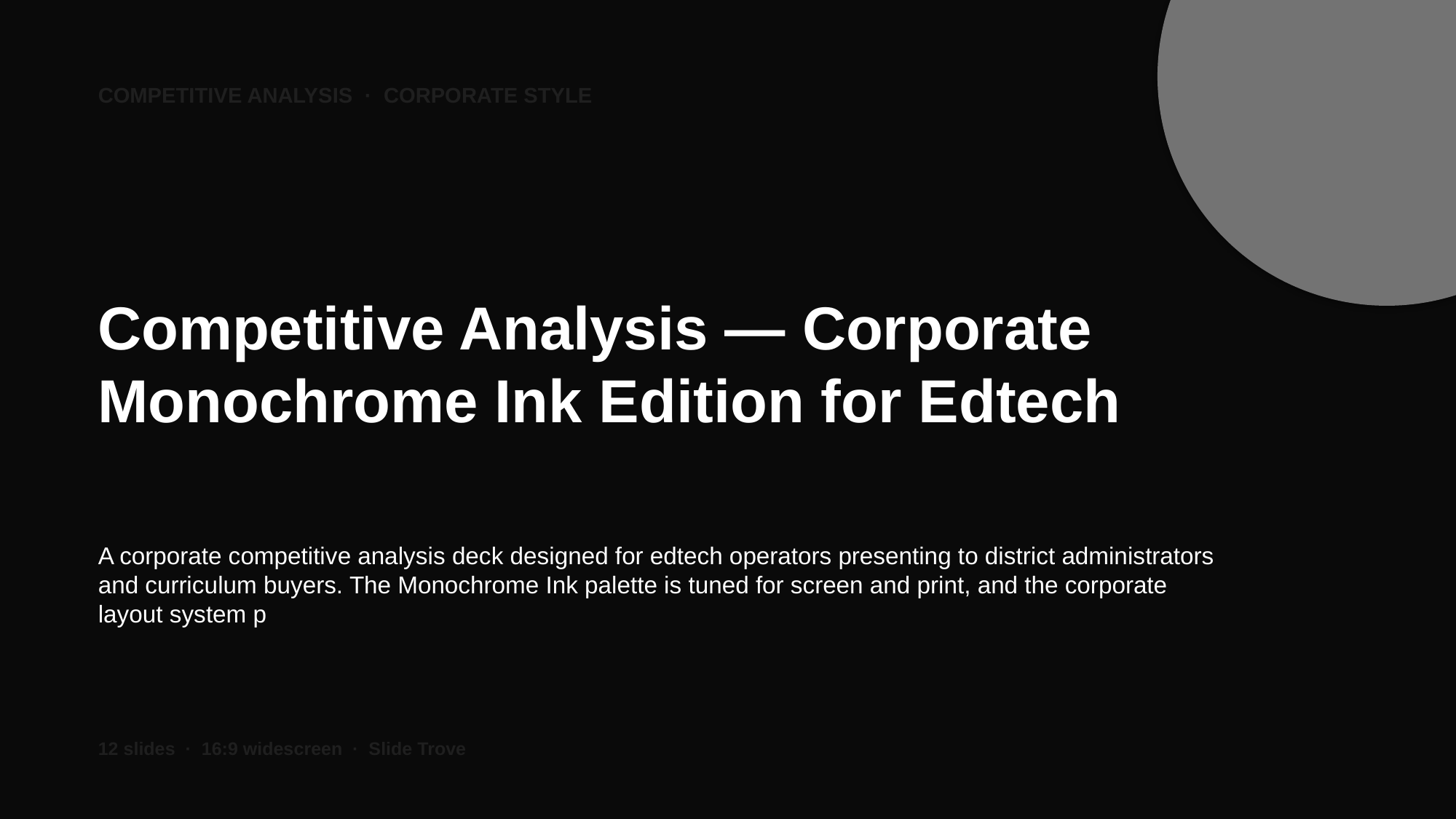

COMPETITIVE ANALYSIS  ·  CORPORATE STYLE
Competitive Analysis — Corporate Monochrome Ink Edition for Edtech
A corporate competitive analysis deck designed for edtech operators presenting to district administrators and curriculum buyers. The Monochrome Ink palette is tuned for screen and print, and the corporate layout system p
12 slides  ·  16:9 widescreen  ·  Slide Trove